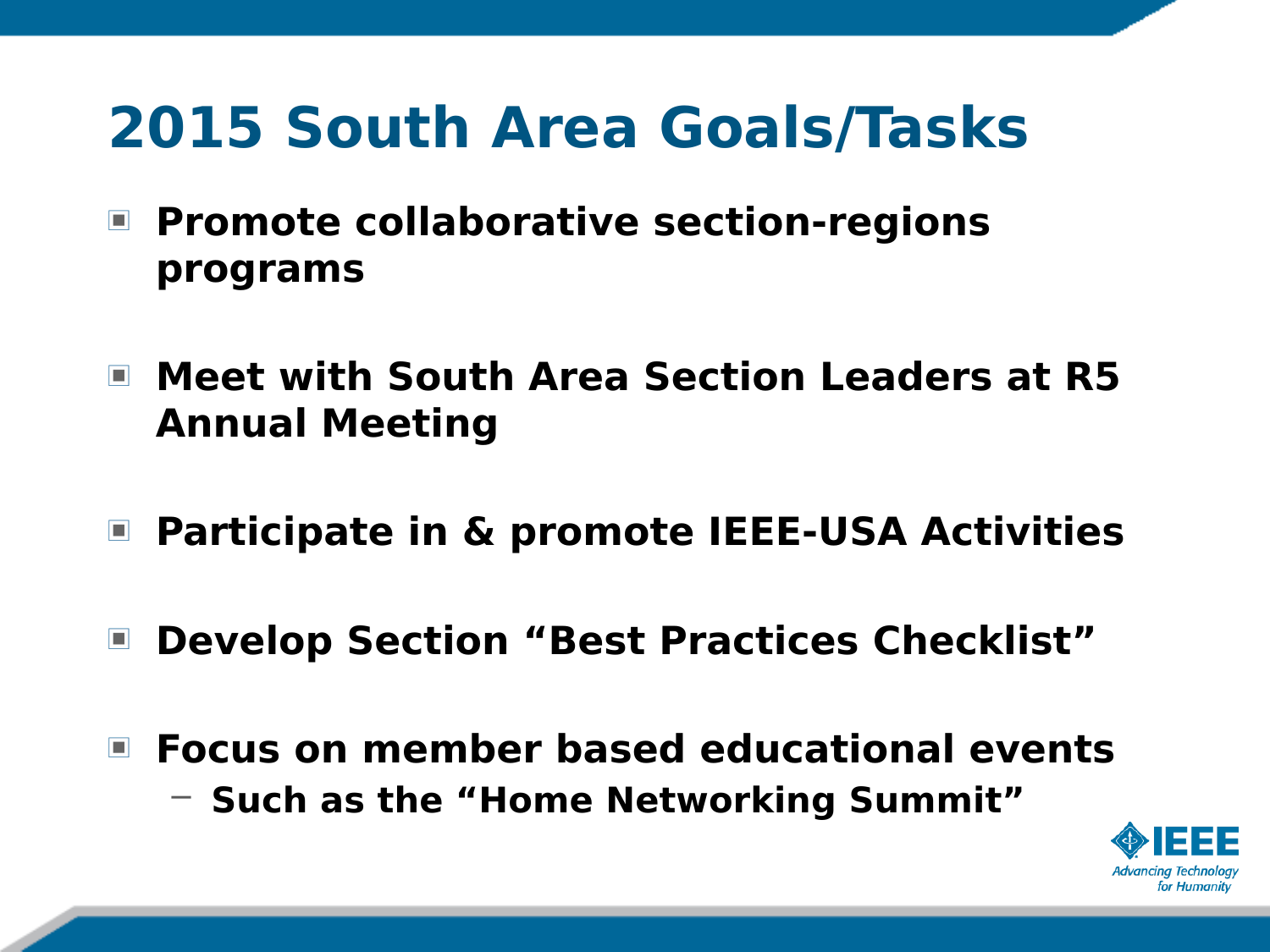

# 2015 South Area Goals/Tasks
Promote collaborative section-regions programs

Meet with South Area Section Leaders at R5 Annual Meeting

Participate in & promote IEEE-USA Activities

Develop Section “Best Practices Checklist”

Focus on member based educational events
Such as the “Home Networking Summit”